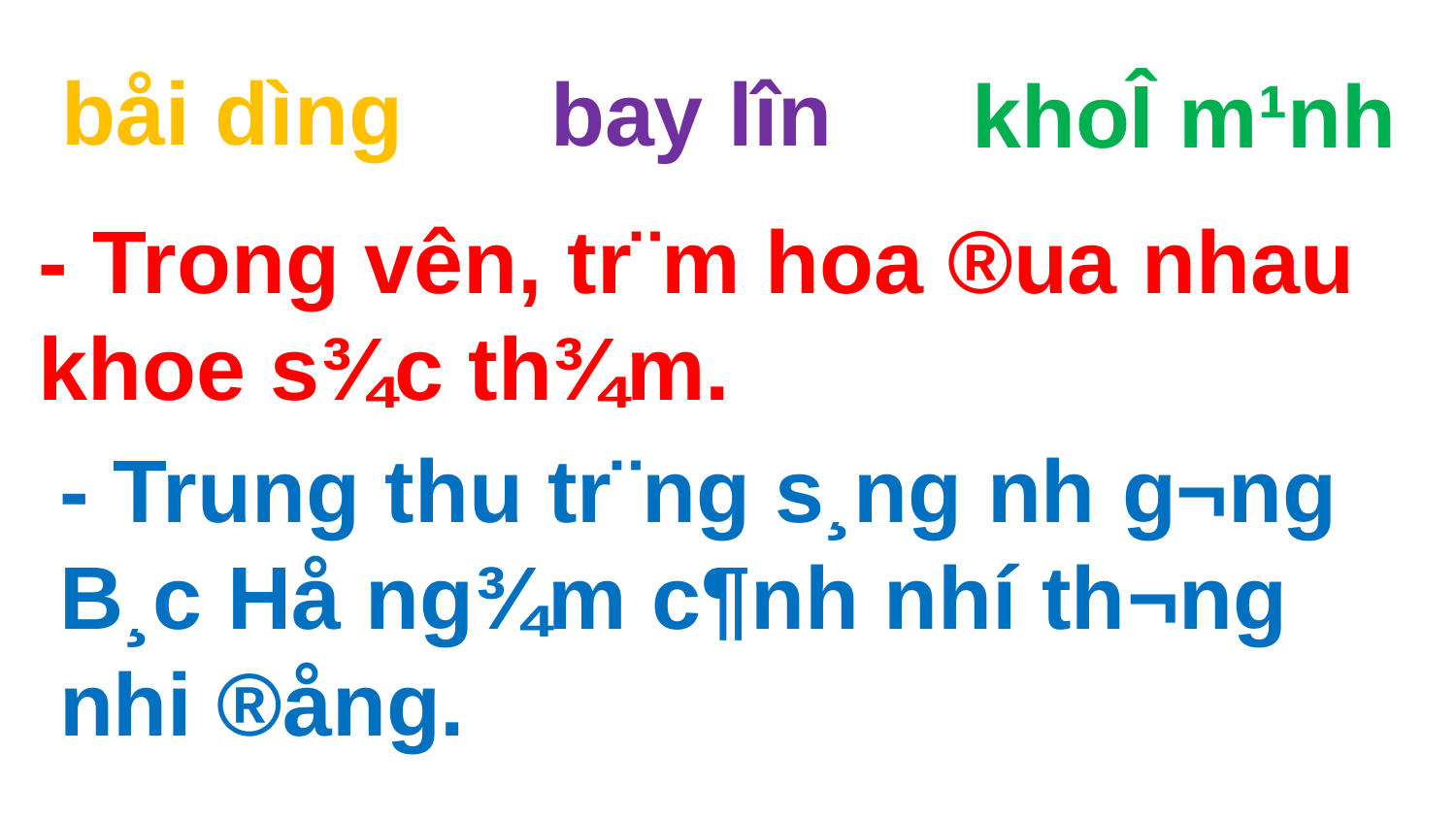

båi d­ìng
bay l­în
khoÎ m¹nh
- Trong v­ên, tr¨m hoa ®ua nhau khoe s¾c th¾m.
- Trung thu tr¨ng s¸ng nh­ g­¬ng
B¸c Hå ng¾m c¶nh nhí th­¬ng nhi ®ång.